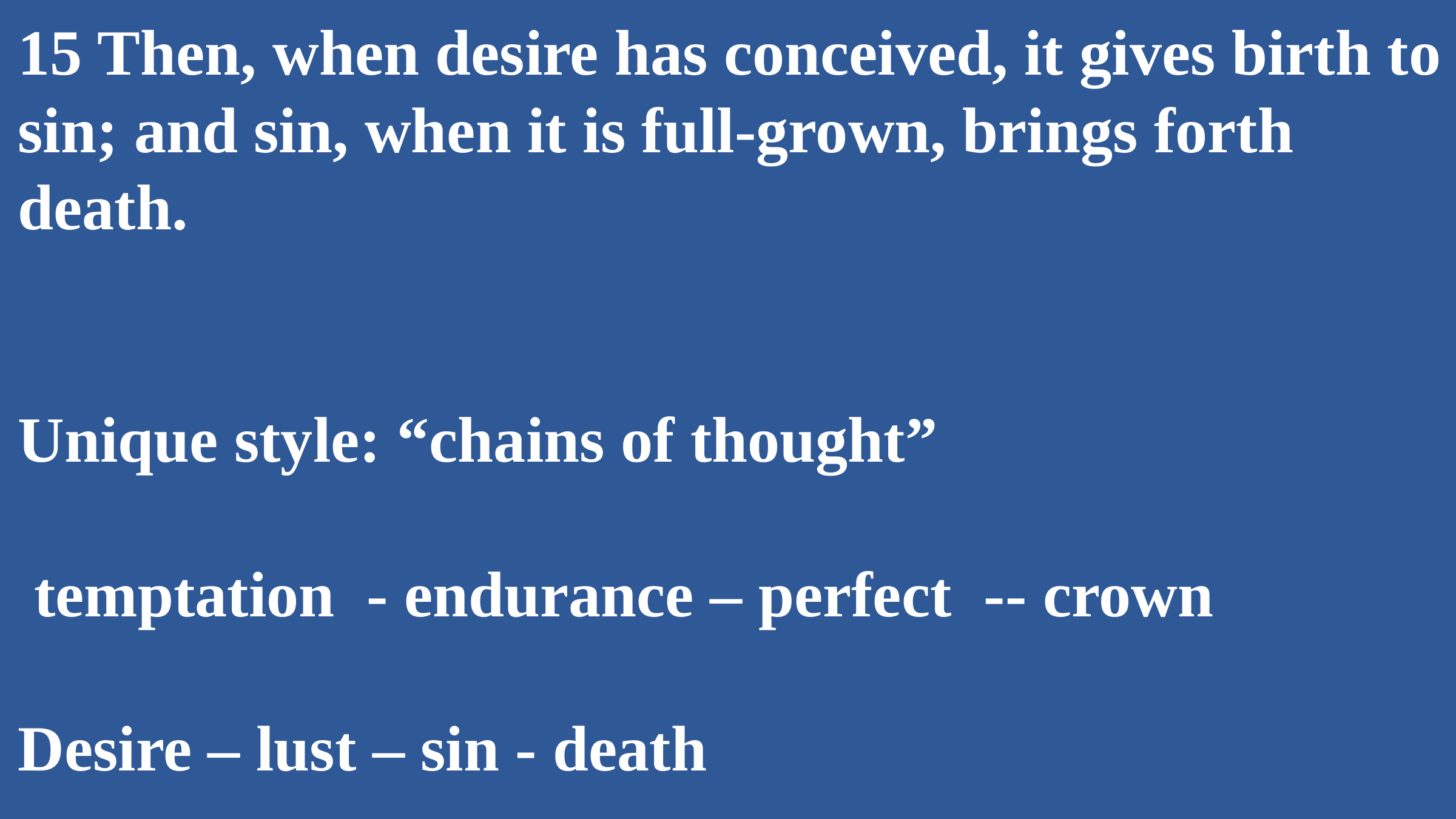

15 Then, when desire has conceived, it gives birth to sin; and sin, when it is full-grown, brings forth death.

Unique style: “chains of thought”

 temptation  - endurance – perfect  -- crown

Desire – lust – sin - death